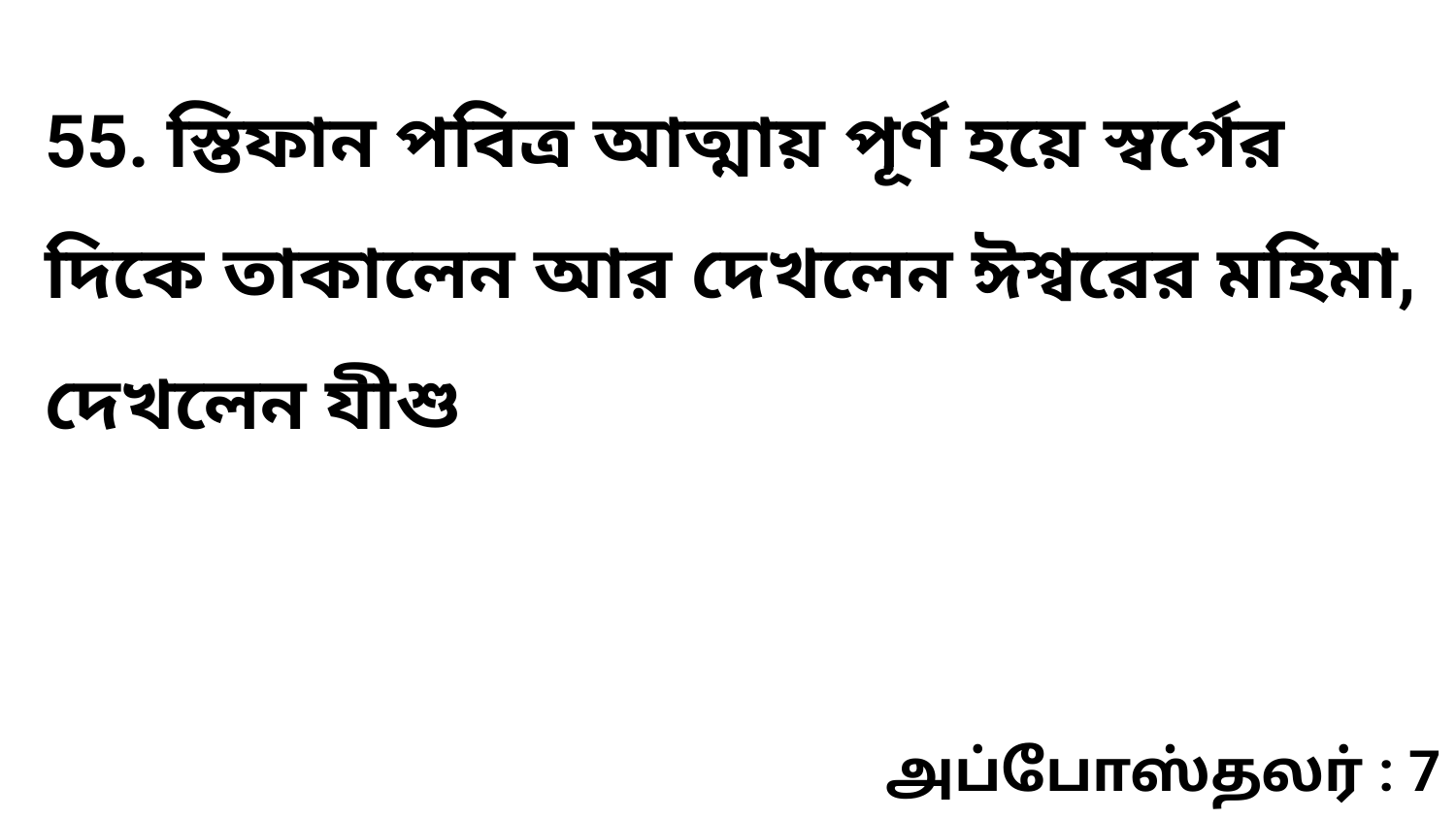

55. স্তিফান পবিত্র আত্মায় পূর্ণ হয়ে স্বর্গের দিকে তাকালেন আর দেখলেন ঈশ্বরের মহিমা, দেখলেন যীশু
அப்போஸ்தலர் : 7